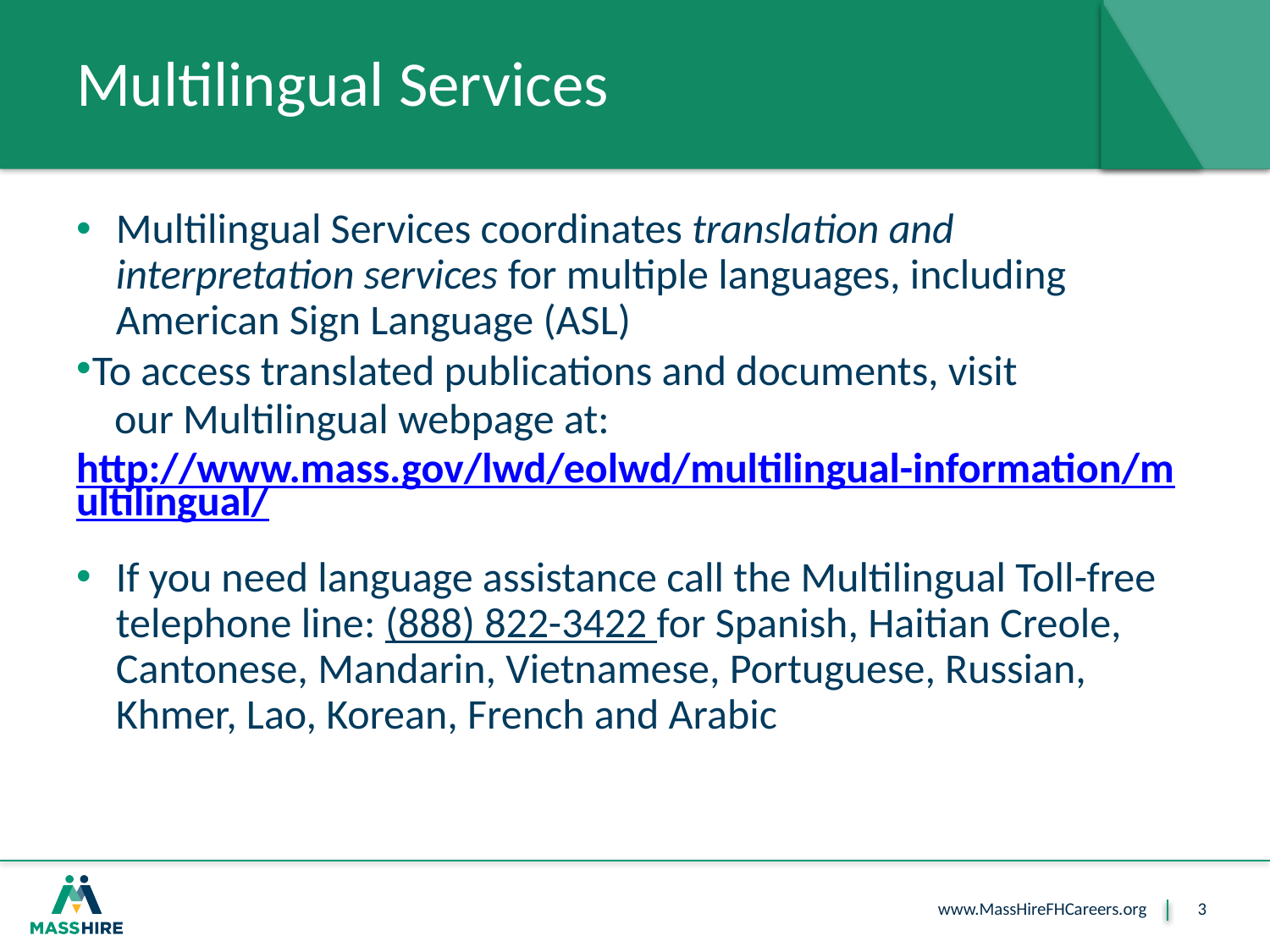

# Multilingual Services
Multilingual Services coordinates translation and interpretation services for multiple languages, including American Sign Language (ASL)
To access translated publications and documents, visit
    our Multilingual webpage at:
http://www.mass.gov/lwd/eolwd/multilingual-information/multilingual/
If you need language assistance call the Multilingual Toll-free telephone line: (888) 822-3422 for Spanish, Haitian Creole, Cantonese, Mandarin, Vietnamese, Portuguese, Russian, Khmer, Lao, Korean, French and Arabic

3